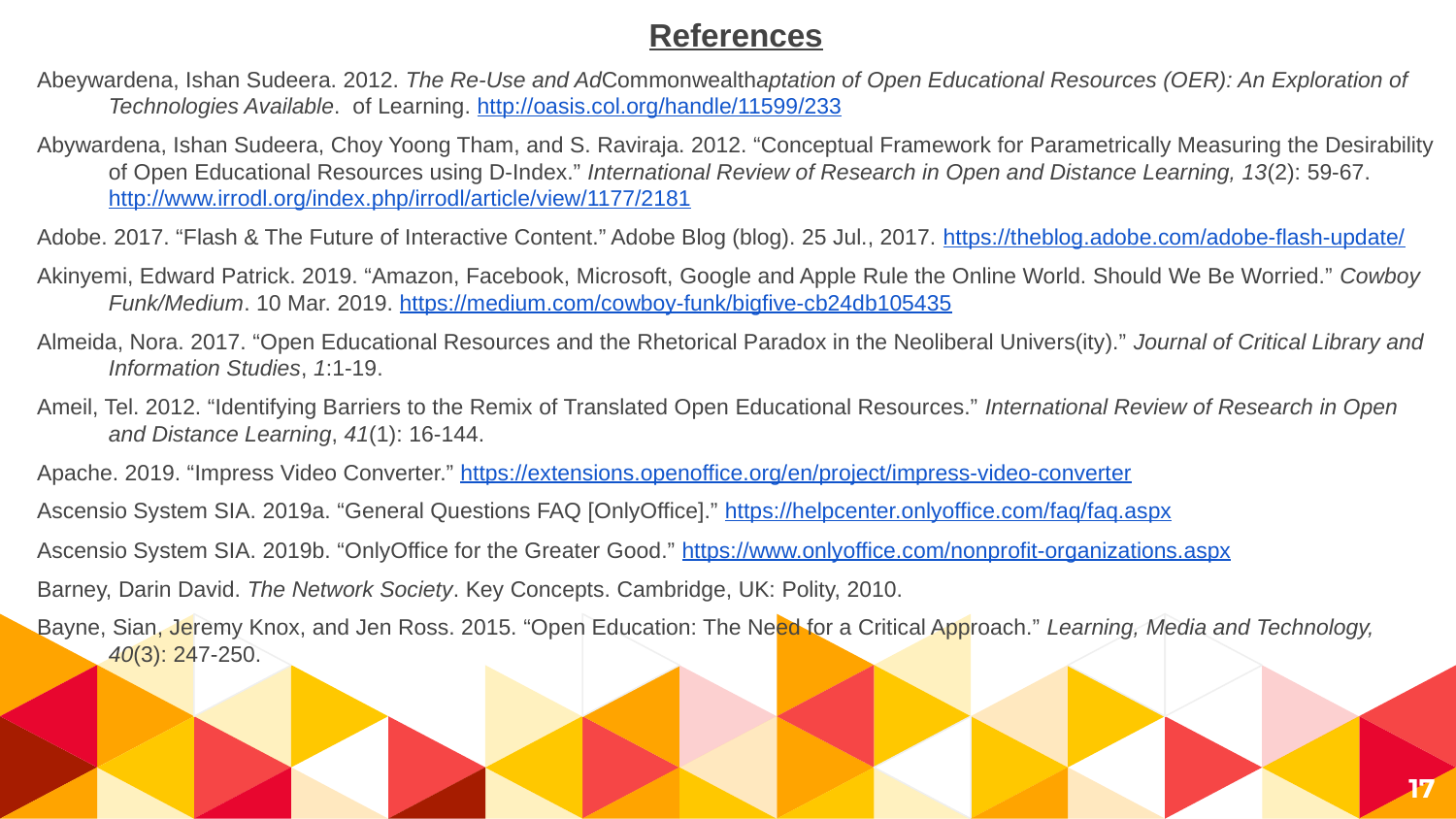

References
Abeywardena, Ishan Sudeera. 2012. The Re-Use and AdCommonwealthaptation of Open Educational Resources (OER): An Exploration of Technologies Available.  of Learning. http://oasis.col.org/handle/11599/233
Abywardena, Ishan Sudeera, Choy Yoong Tham, and S. Raviraja. 2012. “Conceptual Framework for Parametrically Measuring the Desirability of Open Educational Resources using D-Index.” International Review of Research in Open and Distance Learning, 13(2): 59-67. http://www.irrodl.org/index.php/irrodl/article/view/1177/2181
Adobe. 2017. “Flash & The Future of Interactive Content.” Adobe Blog (blog). 25 Jul., 2017. https://theblog.adobe.com/adobe-flash-update/
Akinyemi, Edward Patrick. 2019. “Amazon, Facebook, Microsoft, Google and Apple Rule the Online World. Should We Be Worried.” Cowboy Funk/Medium. 10 Mar. 2019. https://medium.com/cowboy-funk/bigfive-cb24db105435
Almeida, Nora. 2017. “Open Educational Resources and the Rhetorical Paradox in the Neoliberal Univers(ity).” Journal of Critical Library and Information Studies, 1:1-19.
Ameil, Tel. 2012. “Identifying Barriers to the Remix of Translated Open Educational Resources.” International Review of Research in Open and Distance Learning, 41(1): 16-144.
Apache. 2019. “Impress Video Converter.” https://extensions.openoffice.org/en/project/impress-video-converter
Ascensio System SIA. 2019a. “General Questions FAQ [OnlyOffice].” https://helpcenter.onlyoffice.com/faq/faq.aspx
Ascensio System SIA. 2019b. “OnlyOffice for the Greater Good.” https://www.onlyoffice.com/nonprofit-organizations.aspx
Barney, Darin David. The Network Society. Key Concepts. Cambridge, UK: Polity, 2010.
Bayne, Sian, Jeremy Knox, and Jen Ross. 2015. “Open Education: The Need for a Critical Approach.” Learning, Media and Technology, 40(3): 247-250.
17